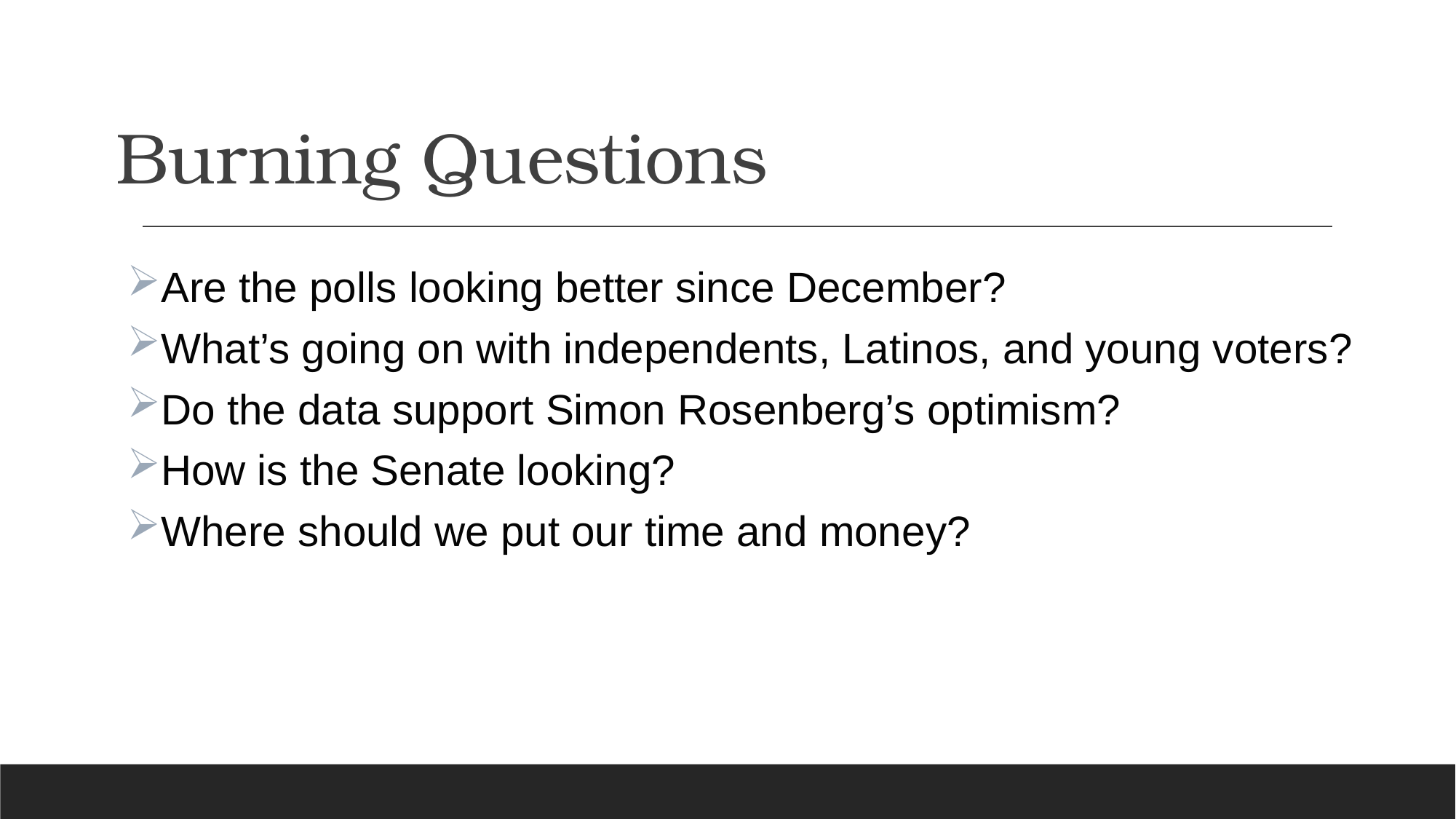

# Burning Questions
Are the polls looking better since December?
What’s going on with independents, Latinos, and young voters?
Do the data support Simon Rosenberg’s optimism?
How is the Senate looking?
Where should we put our time and money?